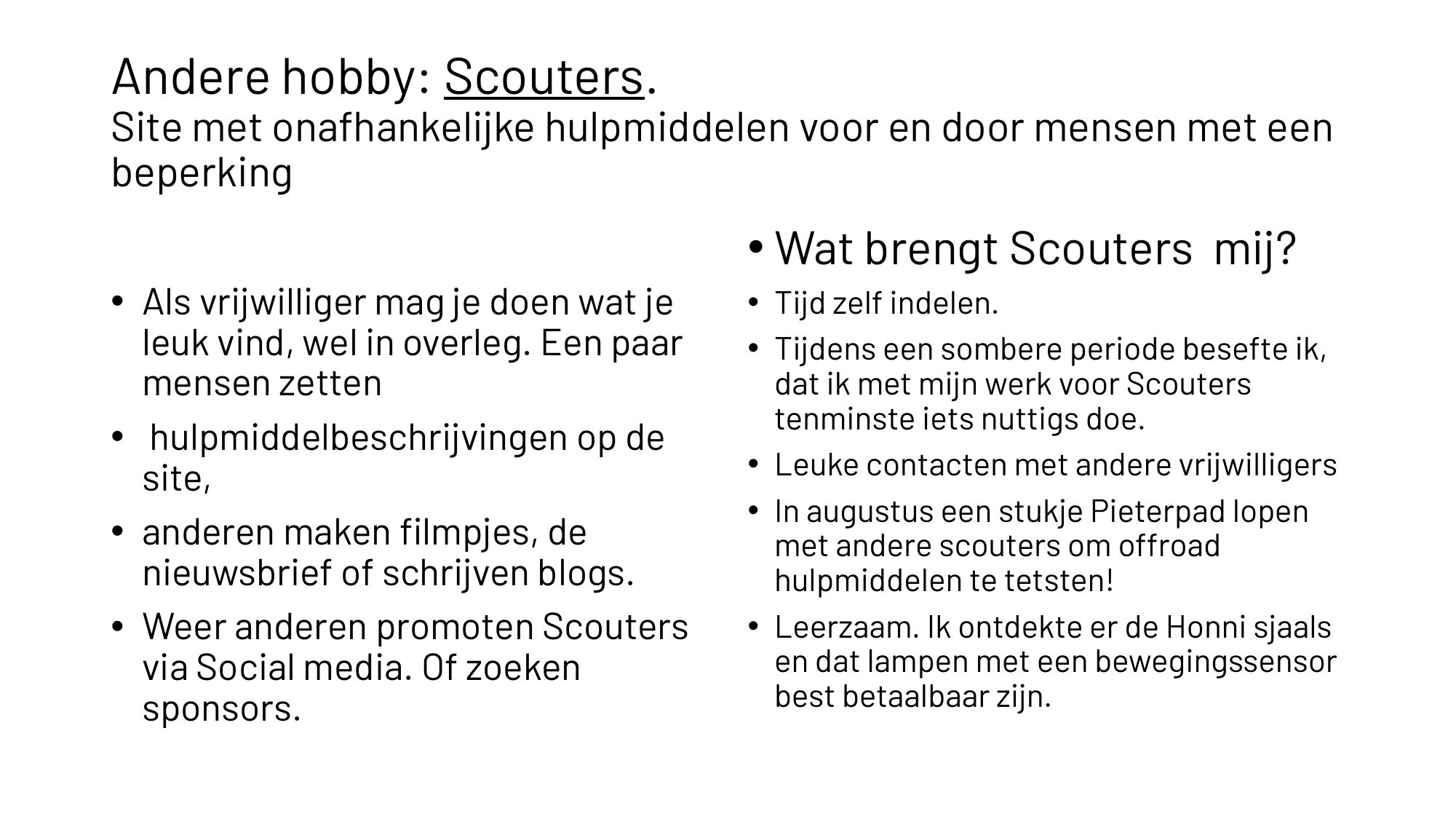

# Andere hobby: Scouters. Site met onafhankelijke hulpmiddelen voor en door mensen met een beperking

Als vrijwilliger mag je doen wat je leuk vind, wel in overleg. Een paar mensen zetten
 hulpmiddelbeschrijvingen op de site,
anderen maken filmpjes, de nieuwsbrief of schrijven blogs.
Weer anderen promoten Scouters via Social media. Of zoeken sponsors.
Wat brengt Scouters  mij?
Tijd zelf indelen.
Tijdens een sombere periode besefte ik, dat ik met mijn werk voor Scouters tenminste iets nuttigs doe.
Leuke contacten met andere vrijwilligers
In augustus een stukje Pieterpad lopen met andere scouters om offroad hulpmiddelen te tetsten!
Leerzaam. Ik ontdekte er de Honni sjaals en dat lampen met een bewegingssensor best betaalbaar zijn.